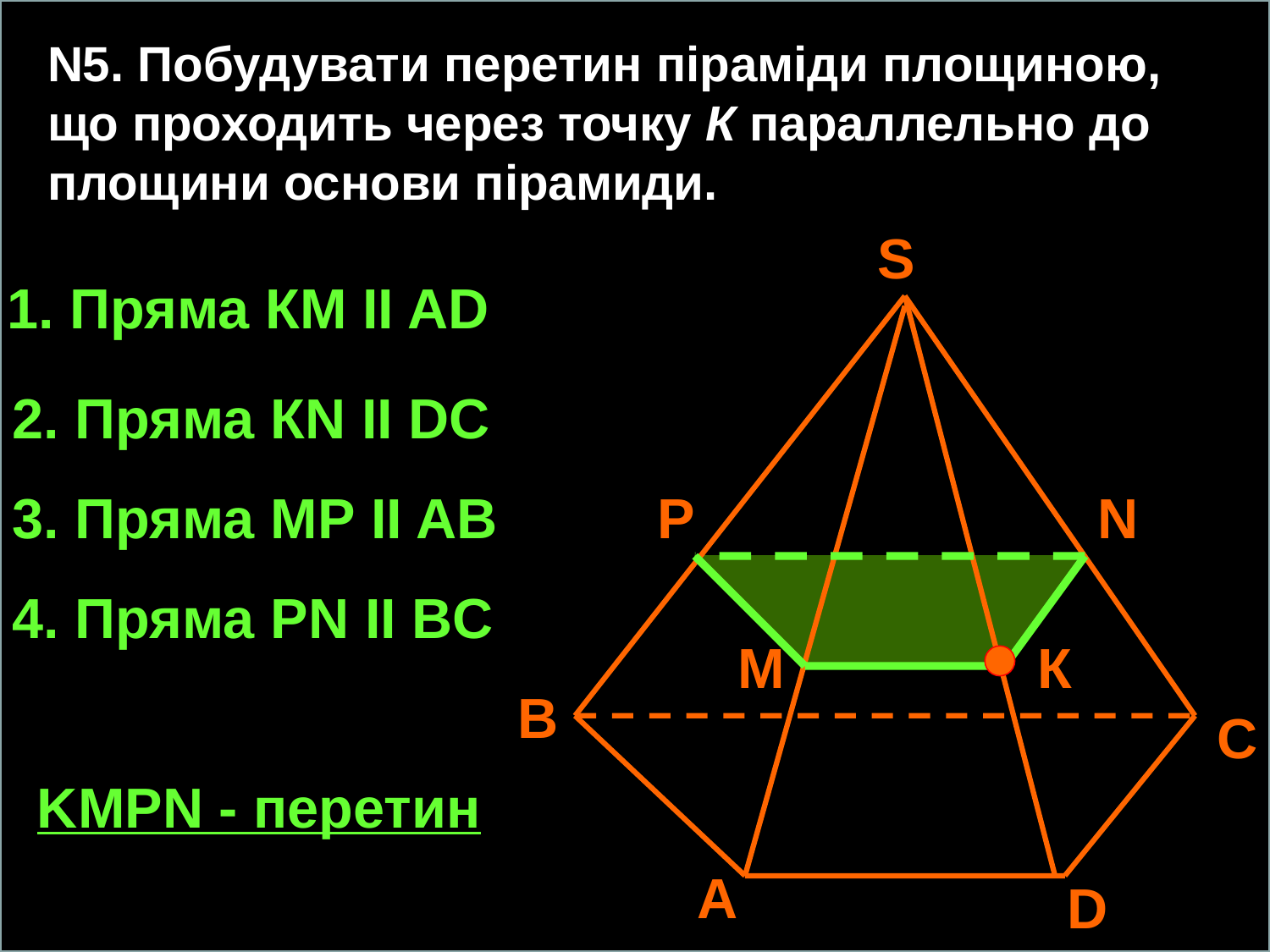

N5. Побудувати перетин піраміди площиною, що проходить через точку К параллельно до площини основи пірамиди.
S
1. Пряма КМ II AD

2. Пряма КN II DC
3. Пряма МP II AB
P
N

4. Пряма PN II BC
M
К

В
С

KMPN - перетин
А
D